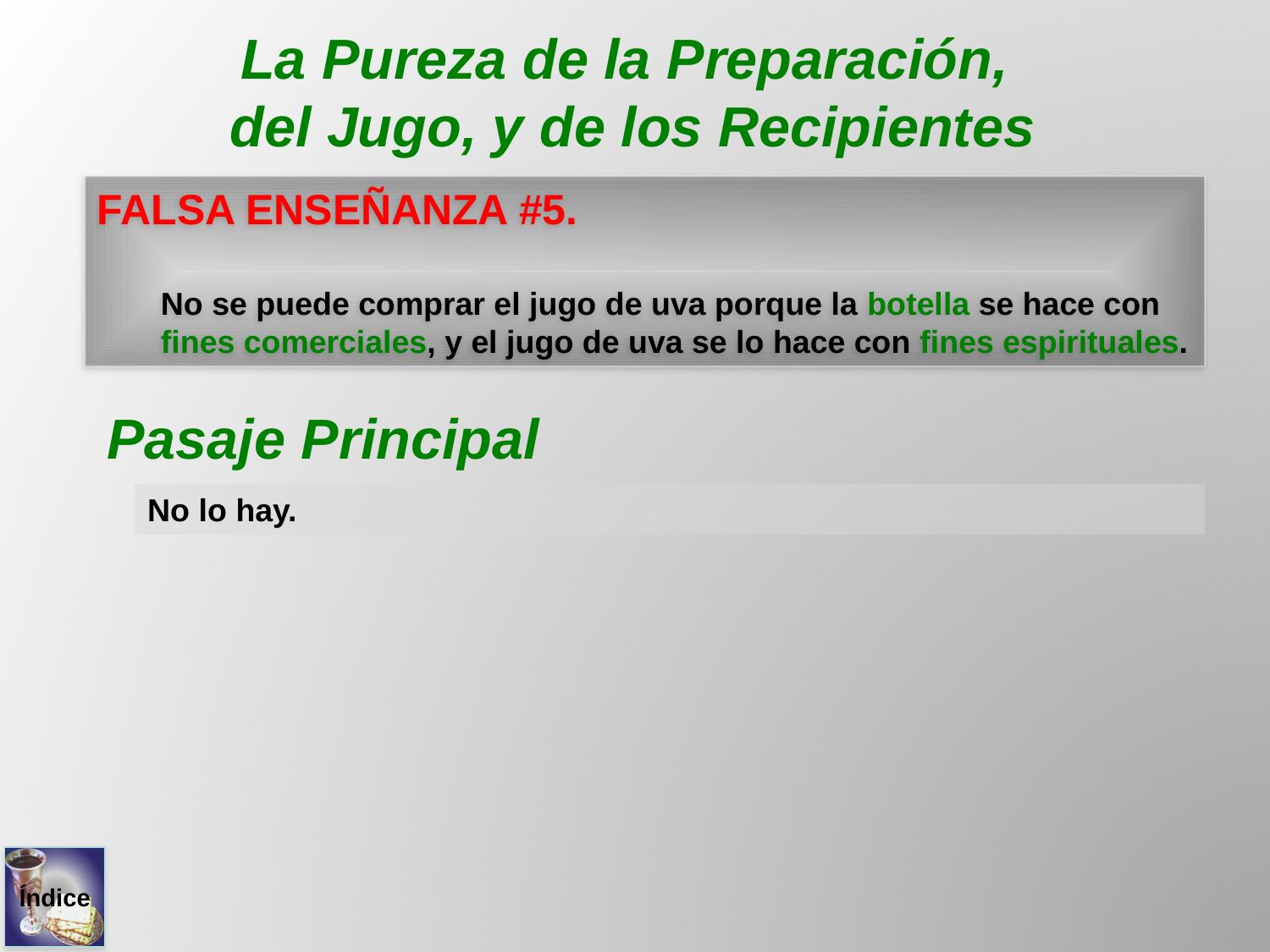

La Pureza de la Preparación,
del Jugo, y de los Recipientes
FALSA ENSEÑANZA #5.
No se puede comprar el jugo de uva porque la botella se hace con fines comerciales, y el jugo de uva se lo hace con fines espirituales.
Pasaje Principal
No lo hay.

Índice